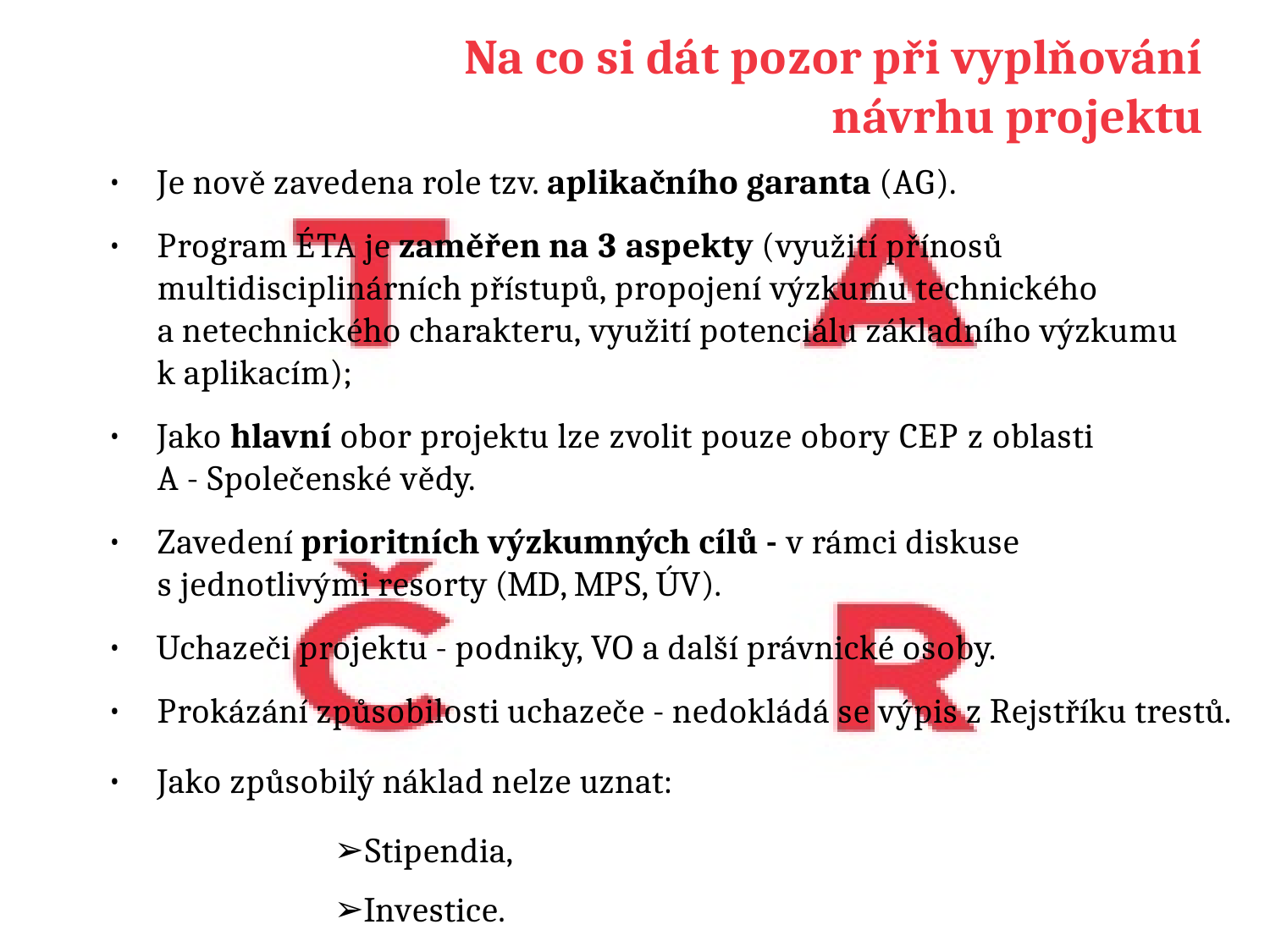

# Na co si dát pozor při vyplňování
 návrhu projektu
Je nově zavedena role tzv. aplikačního garanta (AG).
Program ÉTA je zaměřen na 3 aspekty (využití přínosů multidisciplinárních přístupů, propojení výzkumu technického                a netechnického charakteru, využití potenciálu základního výzkumu     k aplikacím);
Jako hlavní obor projektu lze zvolit pouze obory CEP z oblasti                 A - Společenské vědy.
Zavedení prioritních výzkumných cílů - v rámci diskuse
s jednotlivými resorty (MD, MPS, ÚV).
Uchazeči projektu - podniky, VO a další právnické osoby.
Prokázání způsobilosti uchazeče - nedokládá se výpis z Rejstříku trestů.
Jako způsobilý náklad nelze uznat:
Stipendia,
Investice.